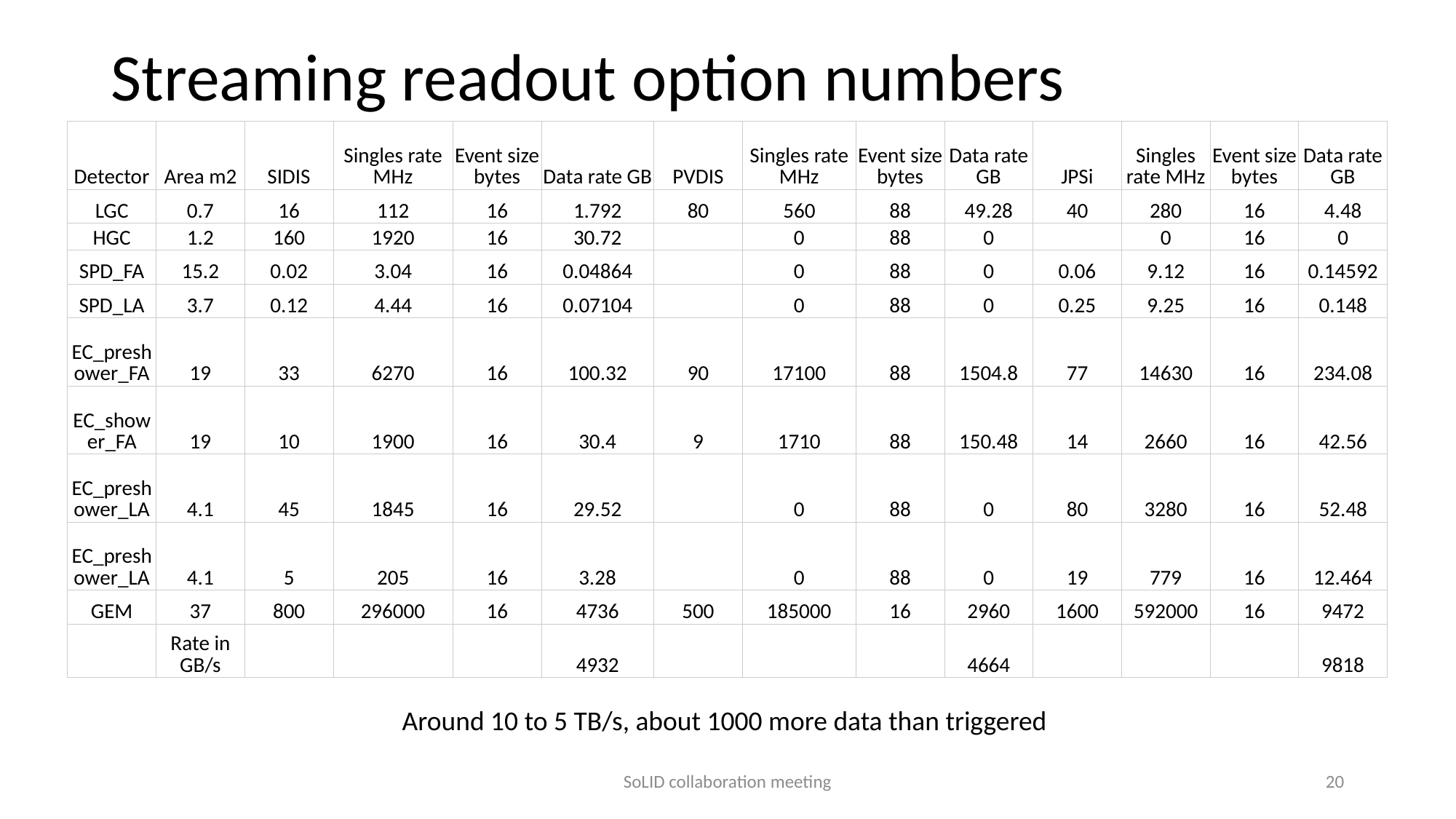

# Streaming readout option numbers
| Detector | Area m2 | SIDIS | Singles rate MHz | Event size bytes | Data rate GB | PVDIS | Singles rate MHz | Event size bytes | Data rate GB | JPSi | Singles rate MHz | Event size bytes | Data rate GB |
| --- | --- | --- | --- | --- | --- | --- | --- | --- | --- | --- | --- | --- | --- |
| LGC | 0.7 | 16 | 112 | 16 | 1.792 | 80 | 560 | 88 | 49.28 | 40 | 280 | 16 | 4.48 |
| HGC | 1.2 | 160 | 1920 | 16 | 30.72 |  | 0 | 88 | 0 |  | 0 | 16 | 0 |
| SPD\_FA | 15.2 | 0.02 | 3.04 | 16 | 0.04864 |  | 0 | 88 | 0 | 0.06 | 9.12 | 16 | 0.14592 |
| SPD\_LA | 3.7 | 0.12 | 4.44 | 16 | 0.07104 |  | 0 | 88 | 0 | 0.25 | 9.25 | 16 | 0.148 |
| EC\_preshower\_FA | 19 | 33 | 6270 | 16 | 100.32 | 90 | 17100 | 88 | 1504.8 | 77 | 14630 | 16 | 234.08 |
| EC\_shower\_FA | 19 | 10 | 1900 | 16 | 30.4 | 9 | 1710 | 88 | 150.48 | 14 | 2660 | 16 | 42.56 |
| EC\_preshower\_LA | 4.1 | 45 | 1845 | 16 | 29.52 |  | 0 | 88 | 0 | 80 | 3280 | 16 | 52.48 |
| EC\_preshower\_LA | 4.1 | 5 | 205 | 16 | 3.28 |  | 0 | 88 | 0 | 19 | 779 | 16 | 12.464 |
| GEM | 37 | 800 | 296000 | 16 | 4736 | 500 | 185000 | 16 | 2960 | 1600 | 592000 | 16 | 9472 |
|  | Rate in GB/s |  |  |  | 4932 |  |  |  | 4664 |  |  |  | 9818 |
Around 10 to 5 TB/s, about 1000 more data than triggered

SoLID collaboration meeting
20